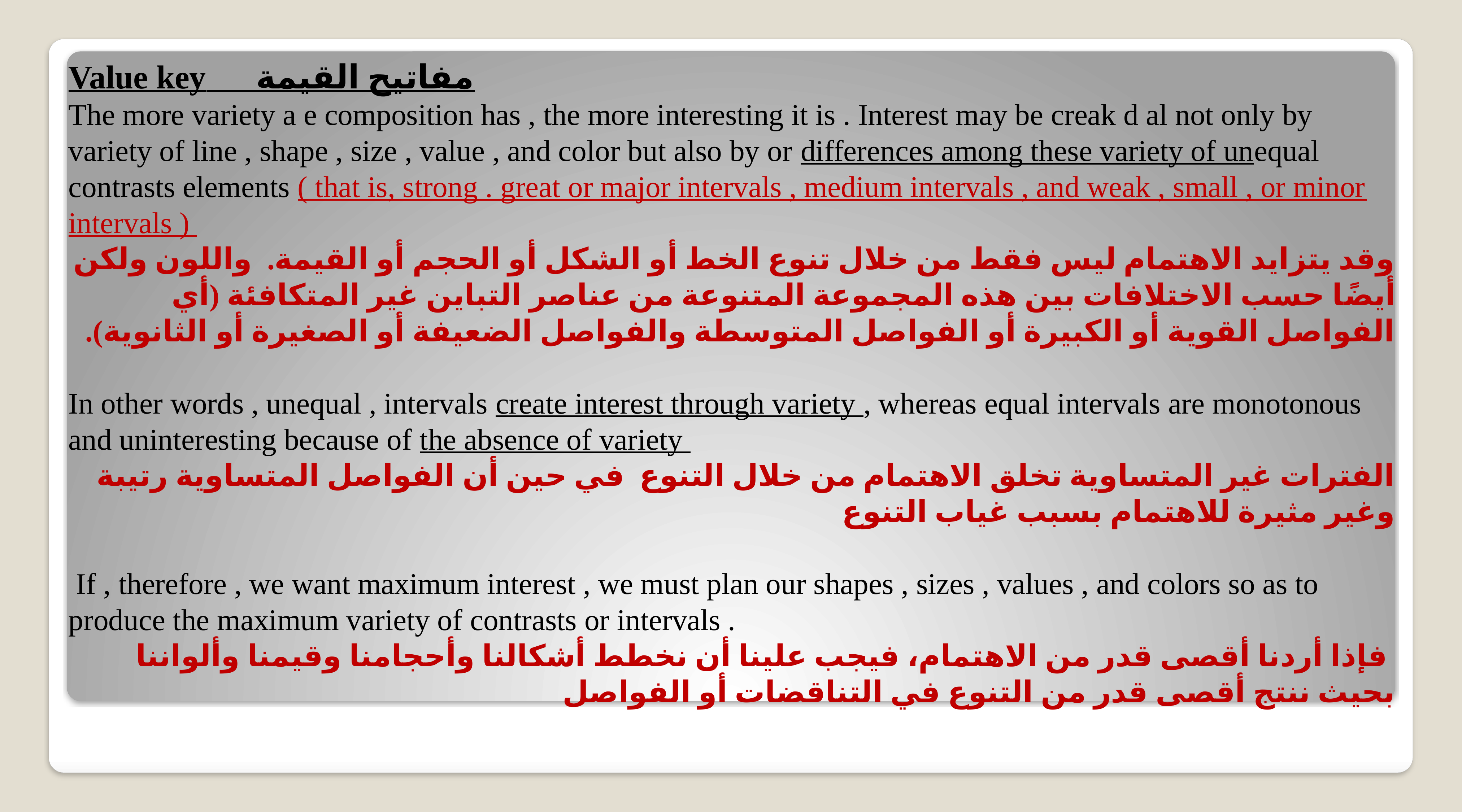

مفاتيح القيمة      Value key
The more variety a e composition has , the more interesting it is . Interest may be creak d al not only by variety of line , shape , size , value , and color but also by or differences among these variety of unequal contrasts elements ( that is, strong . great or major intervals , medium intervals , and weak , small , or minor intervals )
وقد يتزايد الاهتمام ليس فقط من خلال تنوع الخط أو الشكل أو الحجم أو القيمة.  واللون ولكن أيضًا حسب الاختلافات بين هذه المجموعة المتنوعة من عناصر التباين غير المتكافئة (أي الفواصل القوية أو الكبيرة أو الفواصل المتوسطة والفواصل الضعيفة أو الصغيرة أو الثانوية).

In other words , unequal , intervals create interest through variety , whereas equal intervals are monotonous and uninteresting because of the absence of variety
الفترات غير المتساوية تخلق الاهتمام من خلال التنوع  في حين أن الفواصل المتساوية رتيبة وغير مثيرة للاهتمام بسبب غياب التنوع

 If , therefore , we want maximum interest , we must plan our shapes , sizes , values , and colors so as to produce the maximum variety of contrasts or intervals .
 فإذا أردنا أقصى قدر من الاهتمام، فيجب علينا أن نخطط أشكالنا وأحجامنا وقيمنا وألواننا بحيث ننتج أقصى قدر من التنوع في التناقضات أو الفواصل